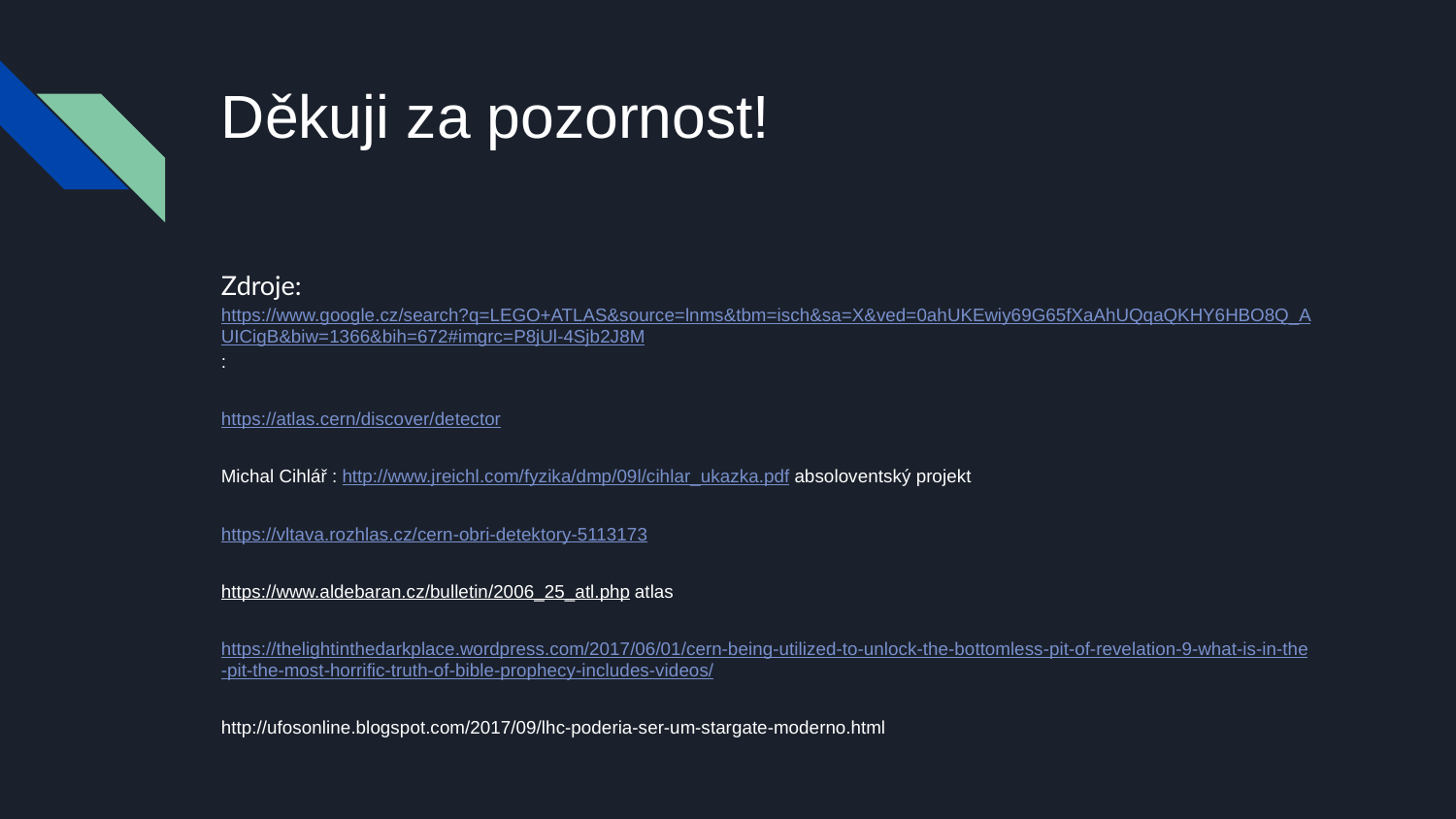

# Děkuji za pozornost!
Zdroje: https://www.google.cz/search?q=LEGO+ATLAS&source=lnms&tbm=isch&sa=X&ved=0ahUKEwiy69G65fXaAhUQqaQKHY6HBO8Q_AUICigB&biw=1366&bih=672#imgrc=P8jUl-4Sjb2J8M:
https://atlas.cern/discover/detector
Michal Cihlář : http://www.jreichl.com/fyzika/dmp/09l/cihlar_ukazka.pdf absoloventský projekt
https://vltava.rozhlas.cz/cern-obri-detektory-5113173
https://www.aldebaran.cz/bulletin/2006_25_atl.php atlas
https://thelightinthedarkplace.wordpress.com/2017/06/01/cern-being-utilized-to-unlock-the-bottomless-pit-of-revelation-9-what-is-in-the-pit-the-most-horrific-truth-of-bible-prophecy-includes-videos/
http://ufosonline.blogspot.com/2017/09/lhc-poderia-ser-um-stargate-moderno.html